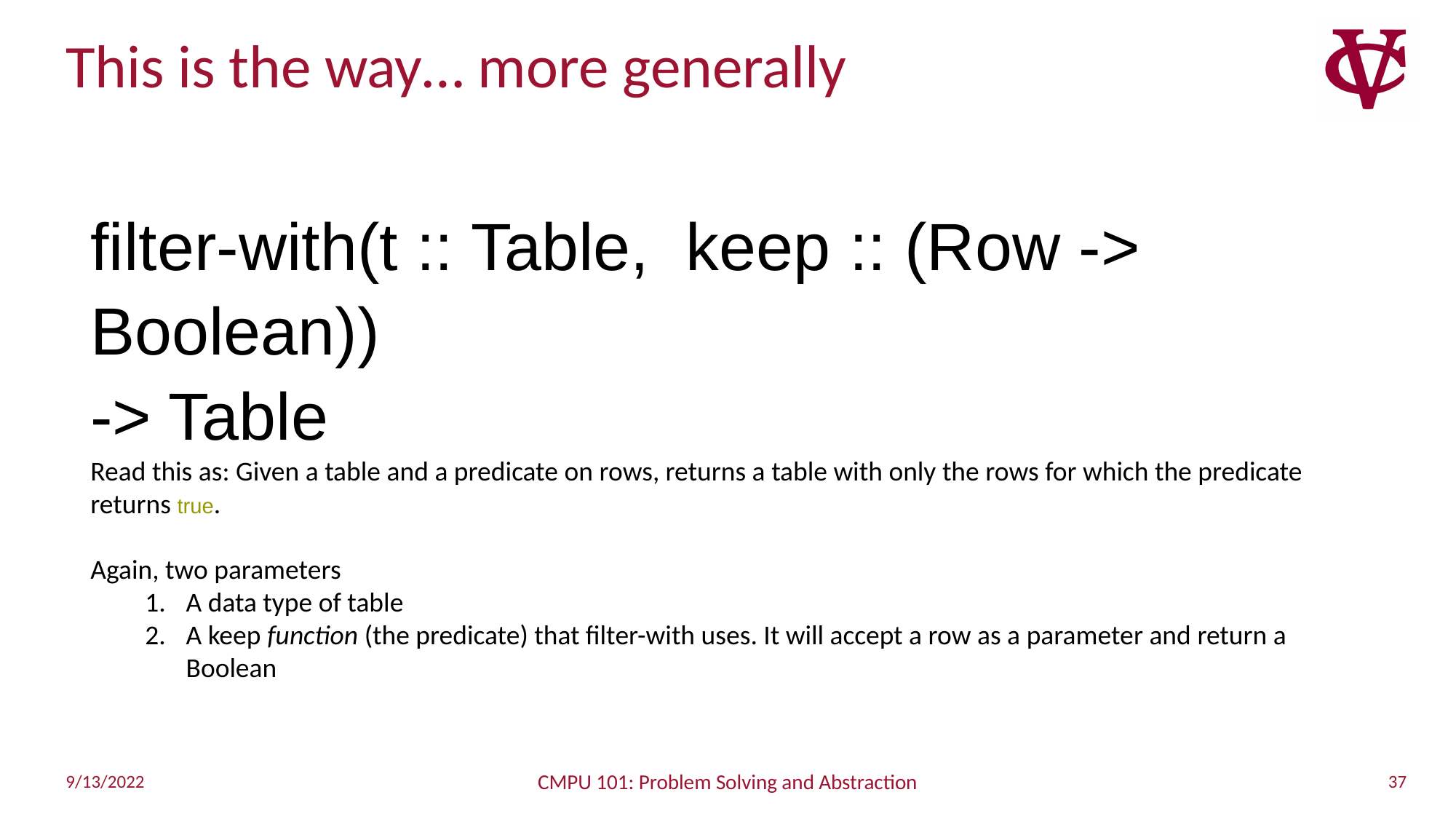

# This is the way… more generally

filter-with(t :: Table,  keep :: (Row -> Boolean))
-> Table
Read this as: Given a table and a predicate on rows, returns a table with only the rows for which the predicate returns true.

Again, two parameters
A data type of table
A keep function (the predicate) that filter-with uses. It will accept a row as a parameter and return a Boolean

37
9/13/2022
CMPU 101: Problem Solving and Abstraction